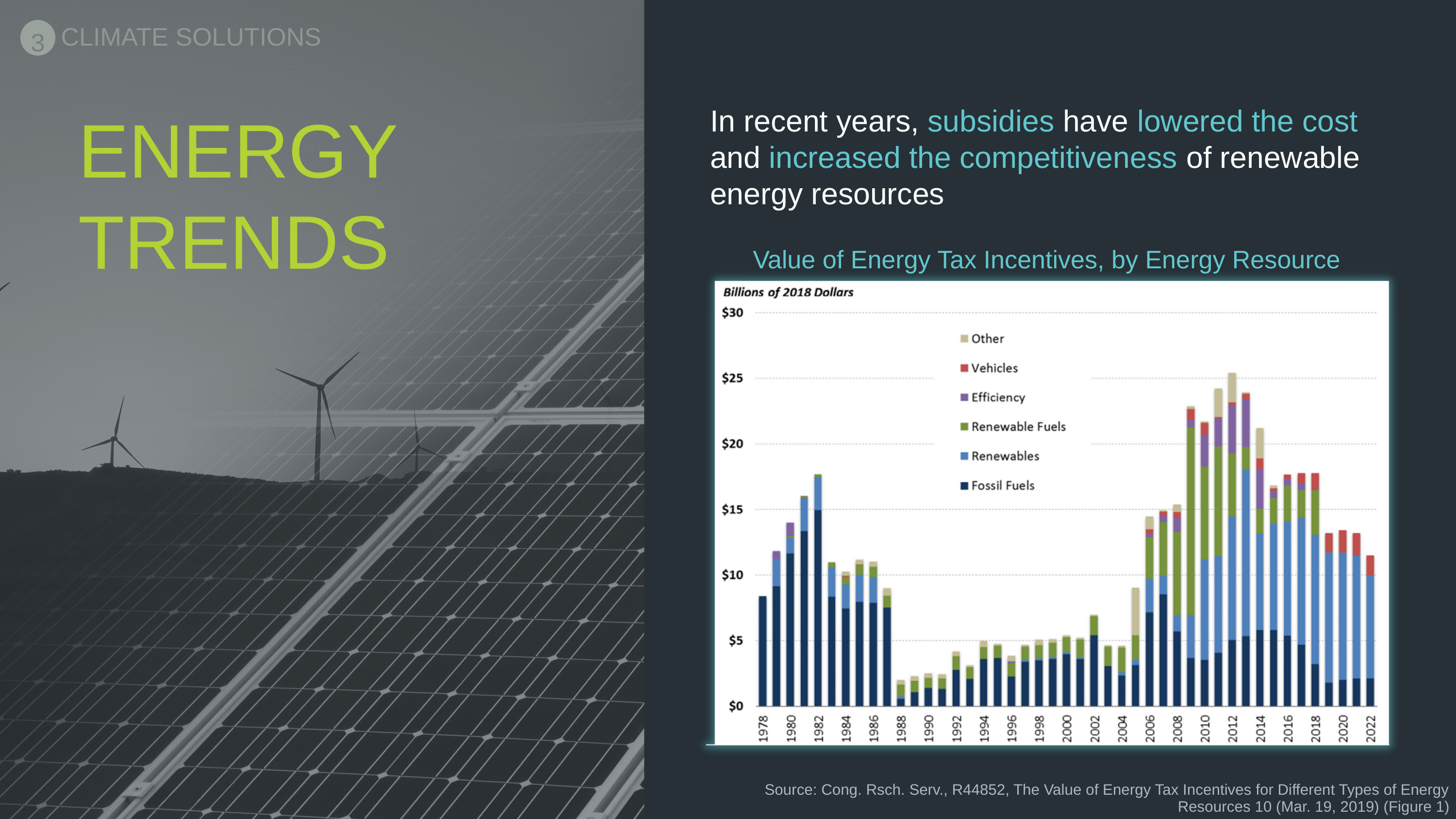

3
CLIMATE SOLUTIONS
In recent years, subsidies have lowered the cost and increased the competitiveness of renewable energy resources
ENERGY
TRENDS
Value of Energy Tax Incentives, by Energy Resource

Source: Cong. Rsch. Serv., R44852, The Value of Energy Tax Incentives for Different Types of Energy Resources 10 (Mar. 19, 2019) (Figure 1)